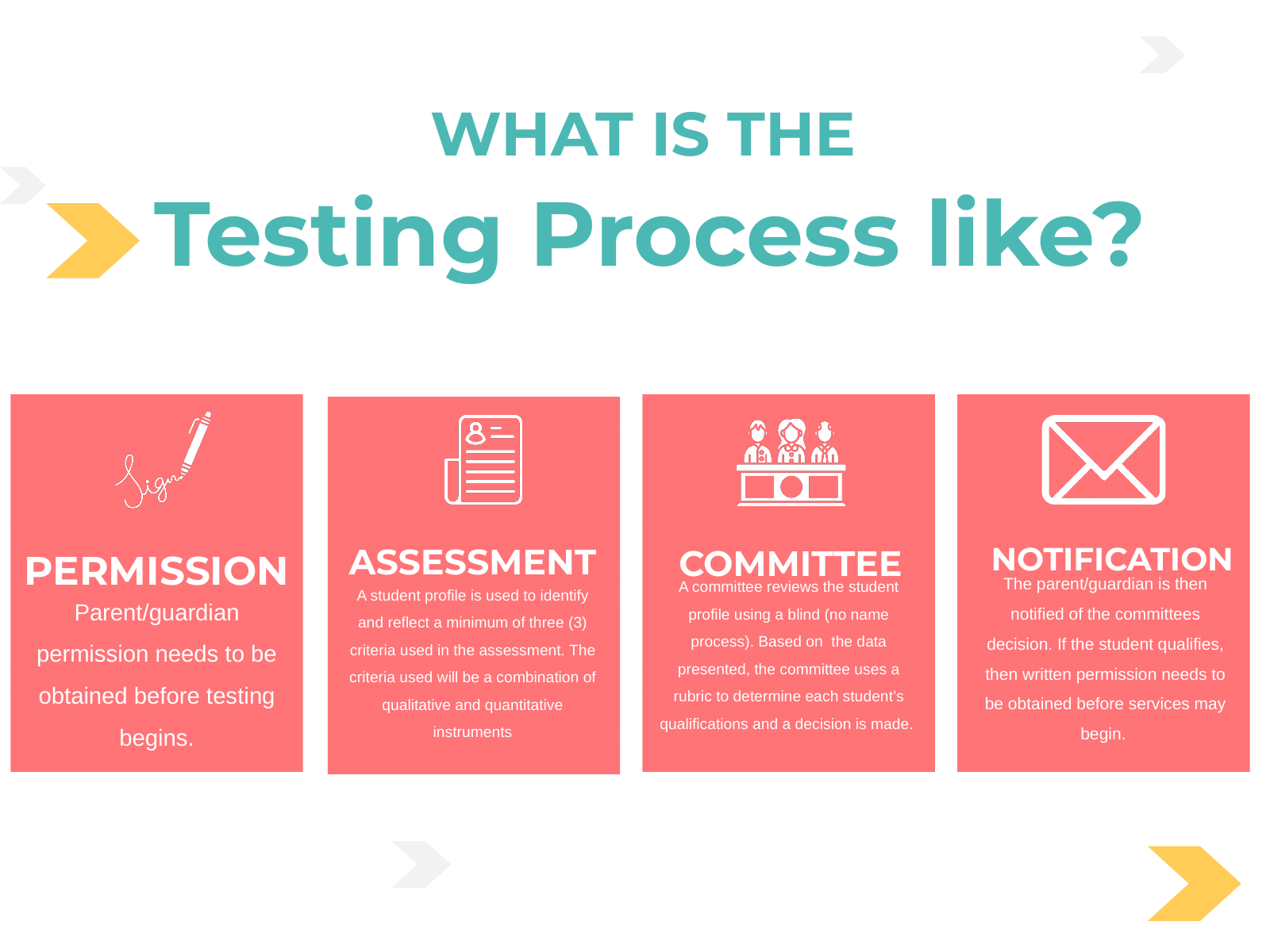

WHAT IS THE
Testing Process like?

ASSESSMENT
A student profile is used to identify and reflect a minimum of three (3) criteria used in the assessment. The criteria used will be a combination of qualitative and quantitative instruments
NOTIFICATION
The parent/guardian is then notified of the committees decision. If the student qualifies, then written permission needs to be obtained before services may begin.
COMMITTEE
A committee reviews the student profile using a blind (no name process). Based on  the data presented, the committee uses a rubric to determine each student’s qualifications and a decision is made.
PERMISSION
Parent/guardian permission needs to be obtained before testing begins.